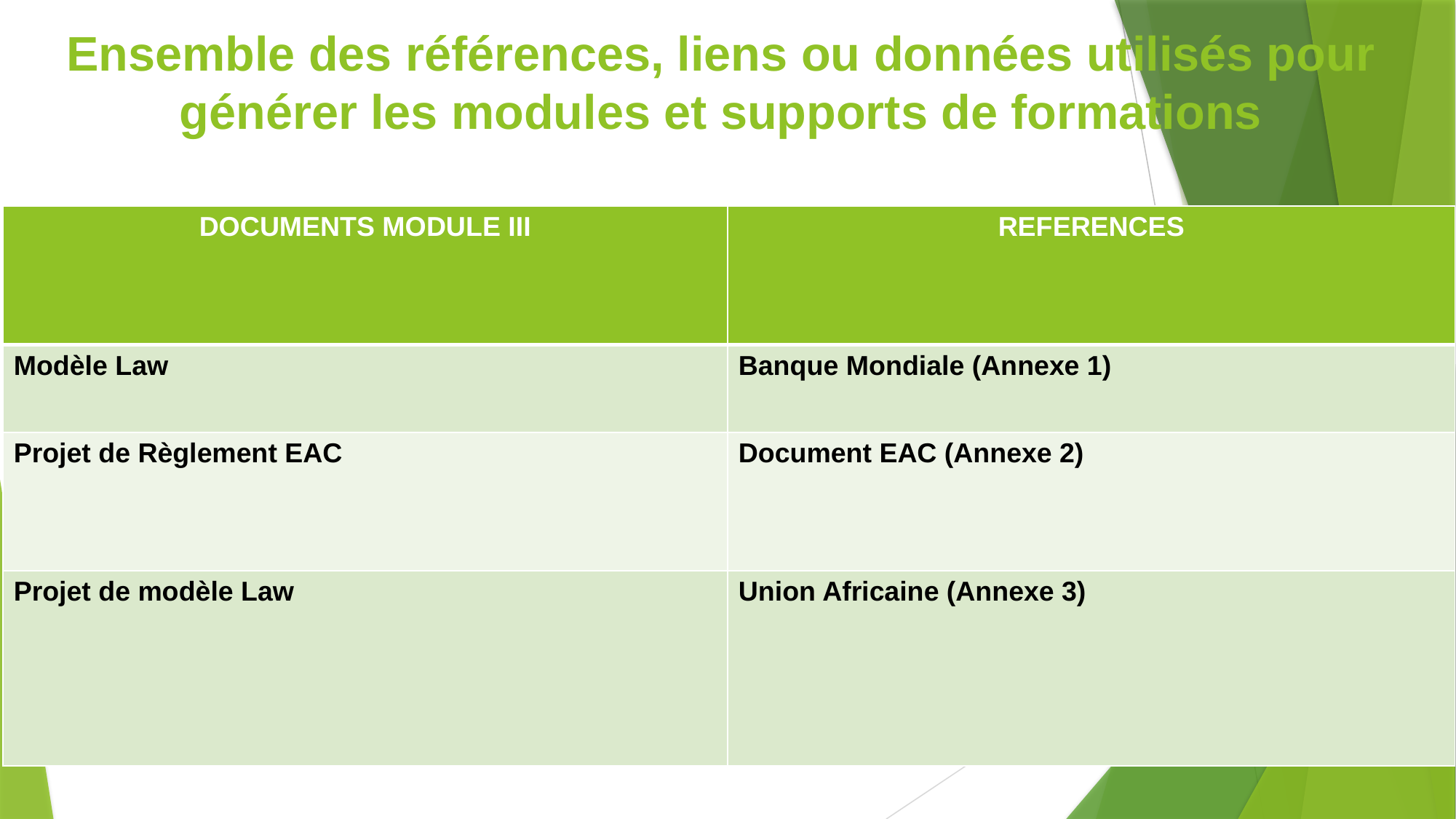

# Ensemble des références, liens ou données utilisés pour générer les modules et supports de formations
| DOCUMENTS MODULE III | REFERENCES |
| --- | --- |
| Modèle Law | Banque Mondiale (Annexe 1) |
| Projet de Règlement EAC | Document EAC (Annexe 2) |
| Projet de modèle Law | Union Africaine (Annexe 3) |